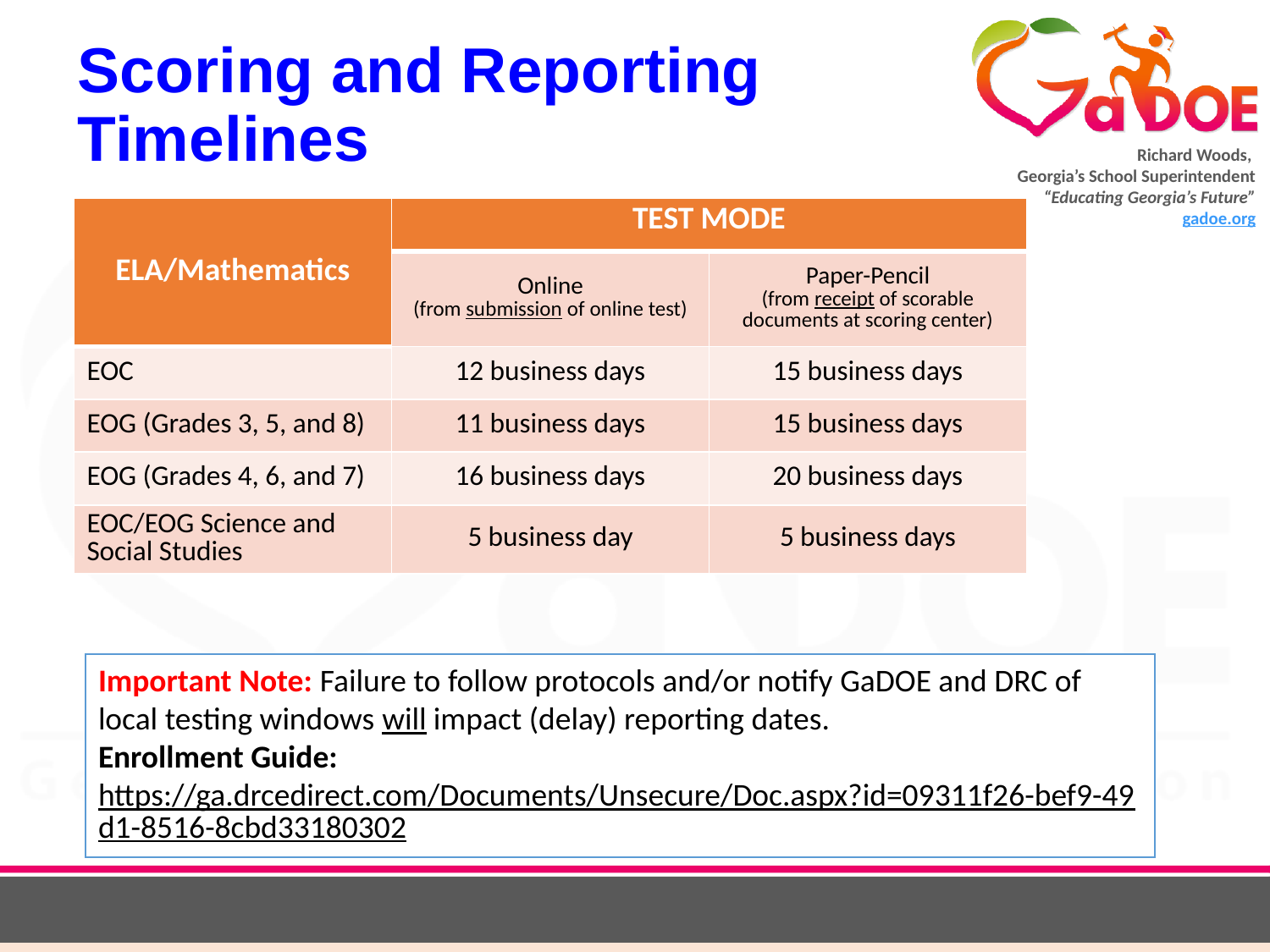

Scoring and Reporting Timelines
| ELA/Mathematics | TEST MODE |  |
| --- | --- | --- |
|  | Online (from submission of online test) | Paper-Pencil (from receipt of scorable documents at scoring center) |
| EOC | 12 business days | 15 business days |
| EOG (Grades 3, 5, and 8) | 11 business days | 15 business days |
| EOG (Grades 4, 6, and 7) | 16 business days | 20 business days |
| EOC/EOG Science and Social Studies | 5 business day | 5 business days |
Important Note: Failure to follow protocols and/or notify GaDOE and DRC of local testing windows will impact (delay) reporting dates.
Enrollment Guide:
https://ga.drcedirect.com/Documents/Unsecure/Doc.aspx?id=09311f26-bef9-49d1-8516-8cbd33180302